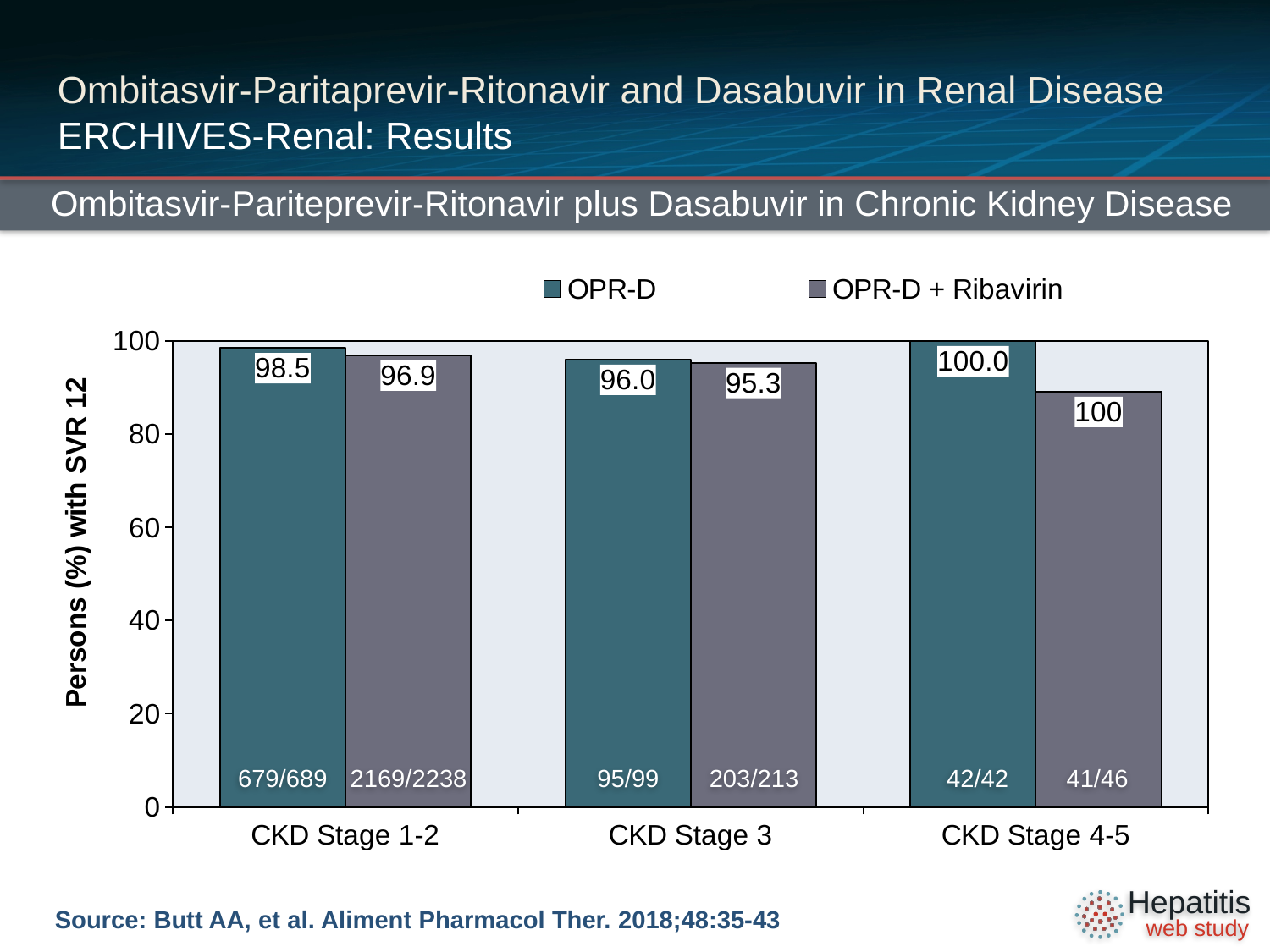

# Ombitasvir-Paritaprevir-Ritonavir and Dasabuvir in Renal Disease ERCHIVES-Renal: Results
Ombitasvir-Pariteprevir-Ritonavir plus Dasabuvir in Chronic Kidney Disease

### Chart

| Category | OPR-D | OPR-D + Ribavirin |
|---|---|---|
| CKD Stage 1-2 | 98.5 | 96.9 |
| CKD Stage 3 | 96.0 | 95.3 |
| CKD Stage 4-5 | 100.0 | 89.1 |
679/689
2169/2238
95/99
203/213
42/42
41/46
Source: Butt AA, et al. Aliment Pharmacol Ther. 2018;48:35-43